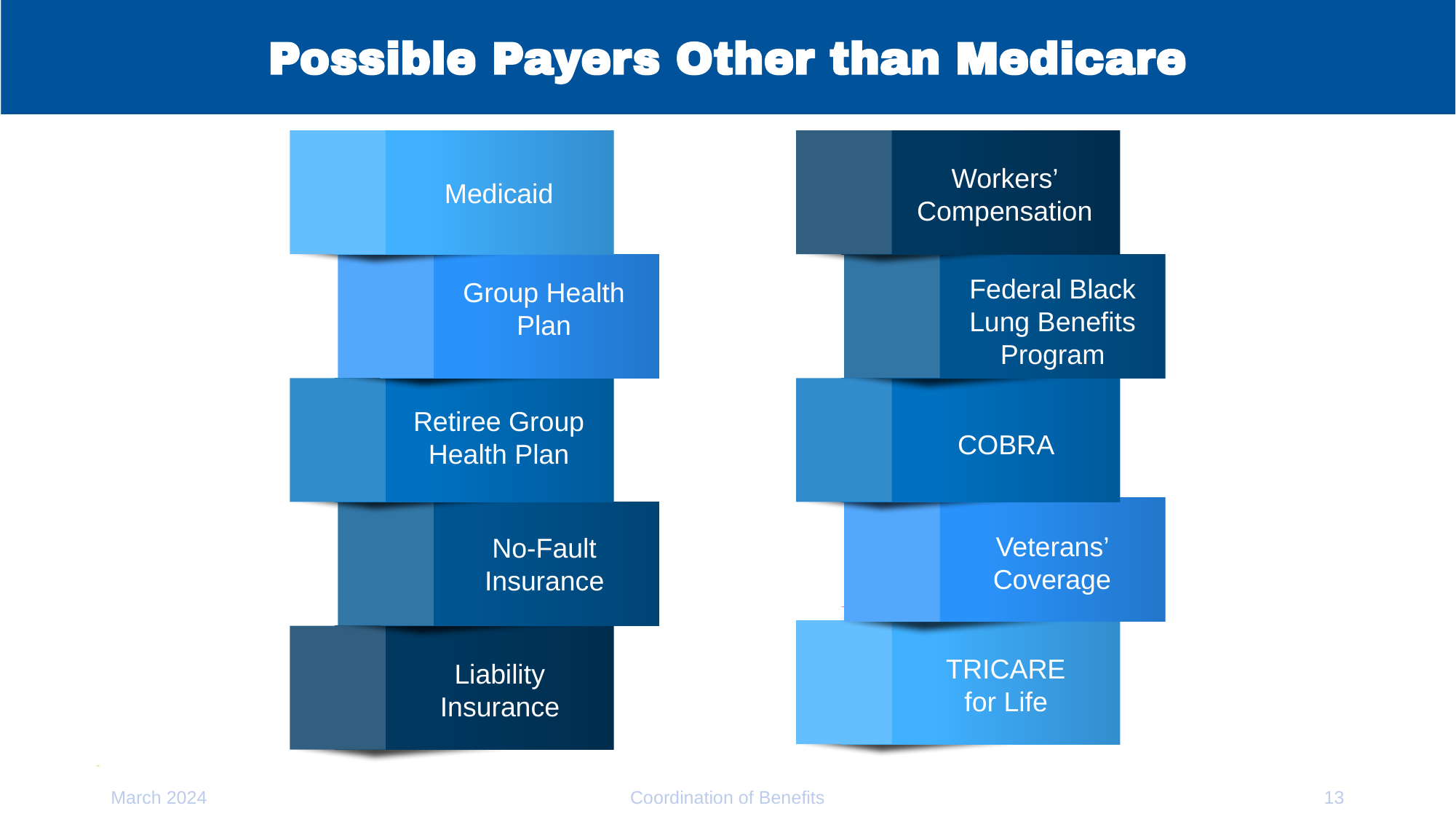

# Possible Payers Other than Medicare

Medicaid
Workers’ Compensation

Federal Black Lung Benefits Program
Group Health Plan

COBRA
Retiree Group Health Plan

Veterans’ Coverage
No-Fault Insurance

TRICARE for Life
Liability Insurance
March 2024
Coordination of Benefits
13